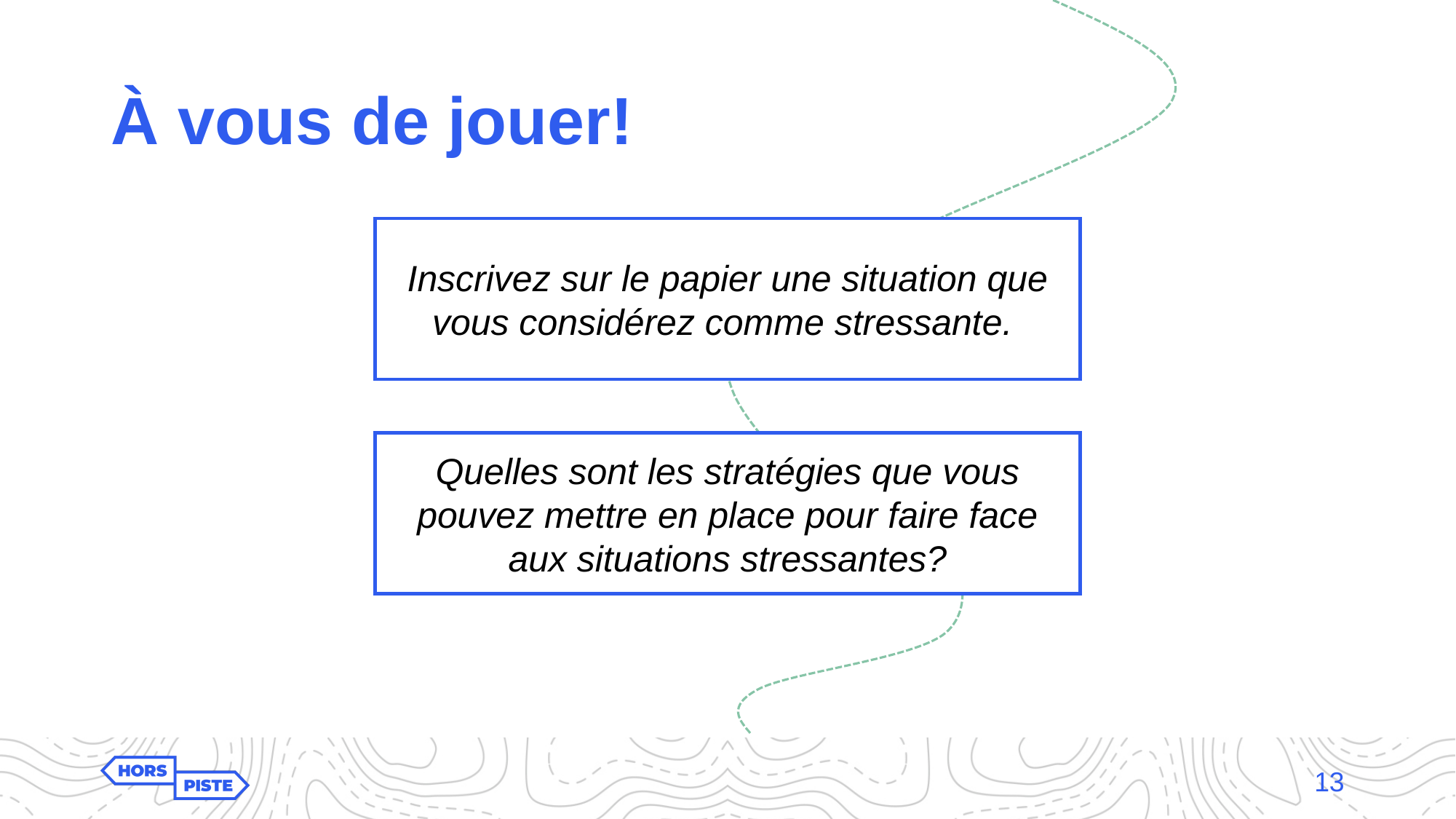

# À vous de jouer!
Inscrivez sur le papier une situation que vous considérez comme stressante.
Quelles sont les stratégies que vous pouvez mettre en place pour faire face aux situations stressantes?

13